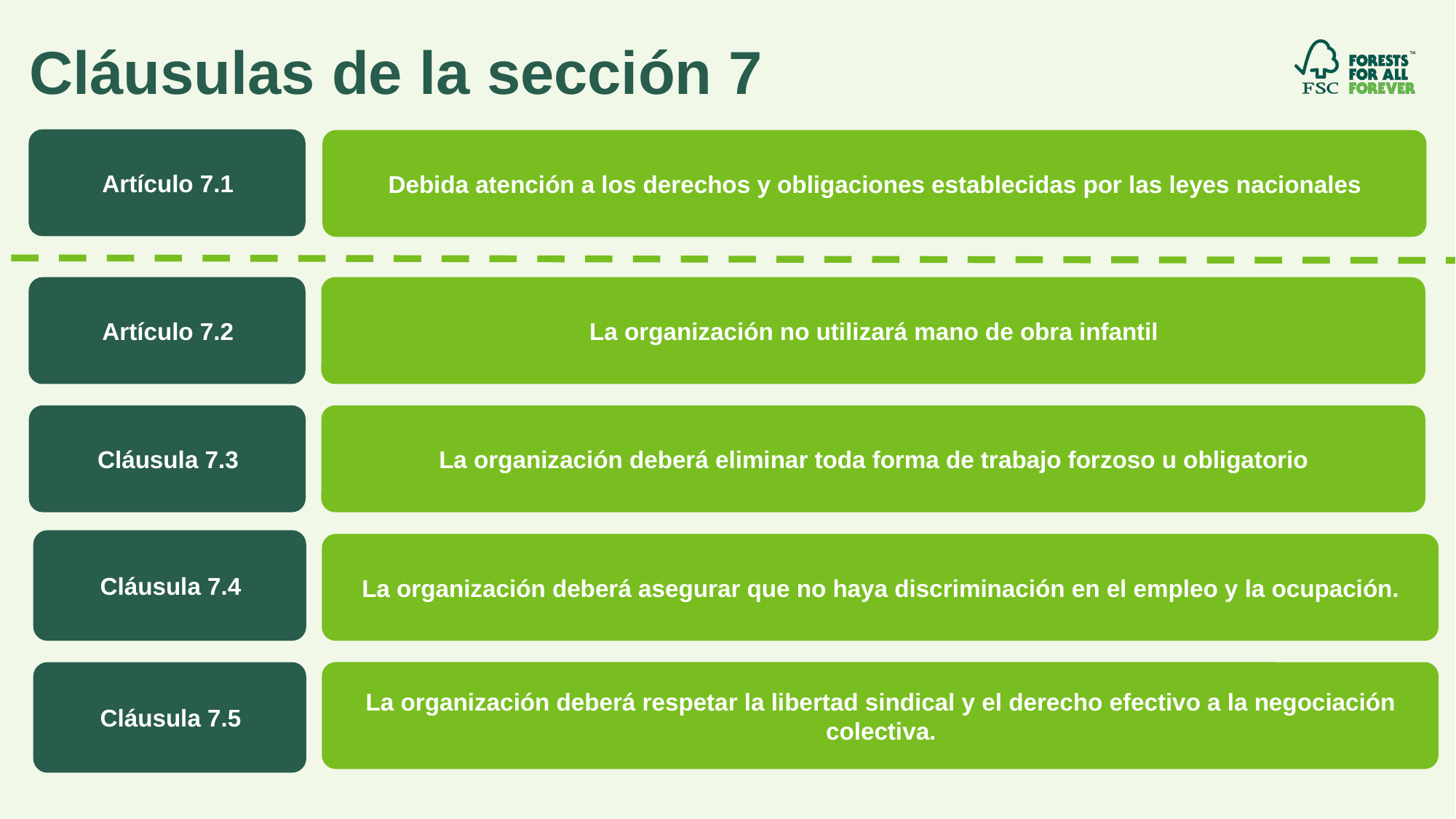

# Cláusulas de la sección 7
Artículo 7.1
Debida atención a los derechos y obligaciones establecidas por las leyes nacionales
Artículo 7.2
La organización no utilizará mano de obra infantil
Cláusula 7.3
La organización deberá eliminar toda forma de trabajo forzoso u obligatorio
Cláusula 7.4
La organización deberá asegurar que no haya discriminación en el empleo y la ocupación.
Cláusula 7.5
La organización deberá respetar la libertad sindical y el derecho efectivo a la negociación colectiva.